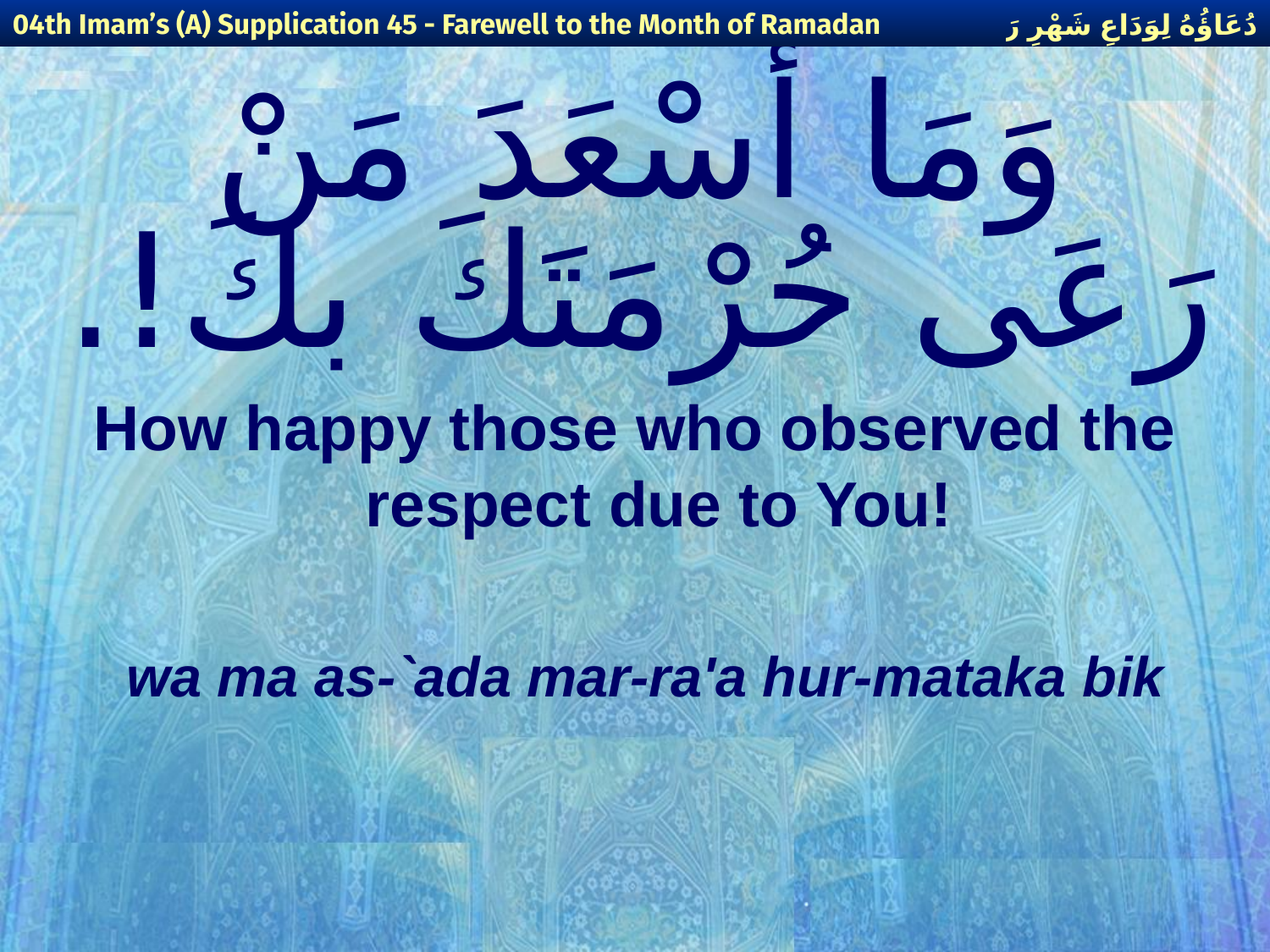

دُعَاؤُهُ لِوَدَاعِ شَهْرِ رَمَضَانَ
04th Imam’s (A) Supplication 45 - Farewell to the Month of Ramadan
# وَمَا أَسْعَدَ مَنْ رَعَى حُرْمَتَكَ بكَ!.
How happy those who observed the respect due to You!
wa ma as-`ada mar-ra'a hur-mataka bik